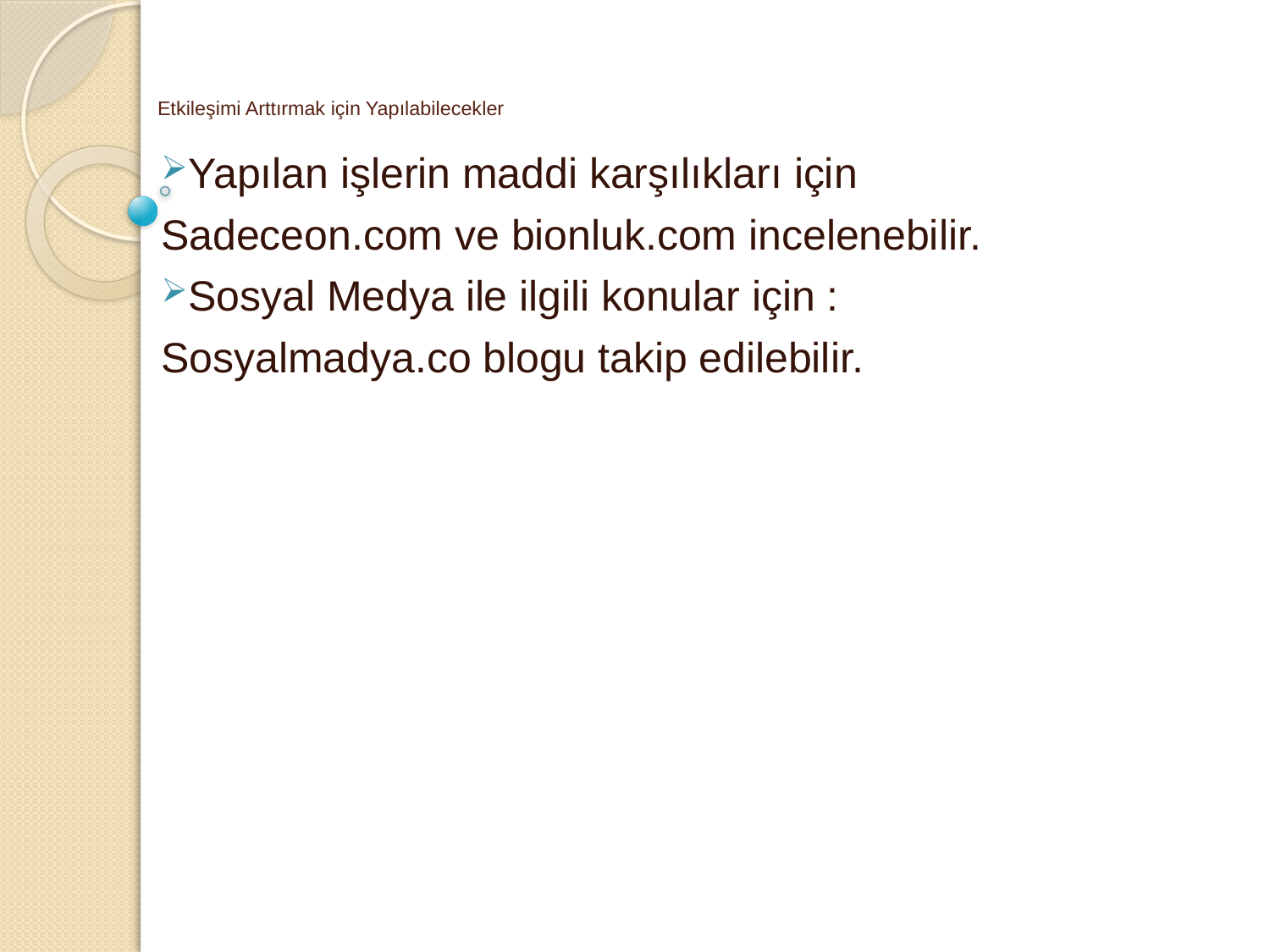

# Etkileşimi Arttırmak için Yapılabilecekler
Yapılan işlerin maddi karşılıkları için
Sadeceon.com ve bionluk.com incelenebilir.
Sosyal Medya ile ilgili konular için :
Sosyalmadya.co blogu takip edilebilir.